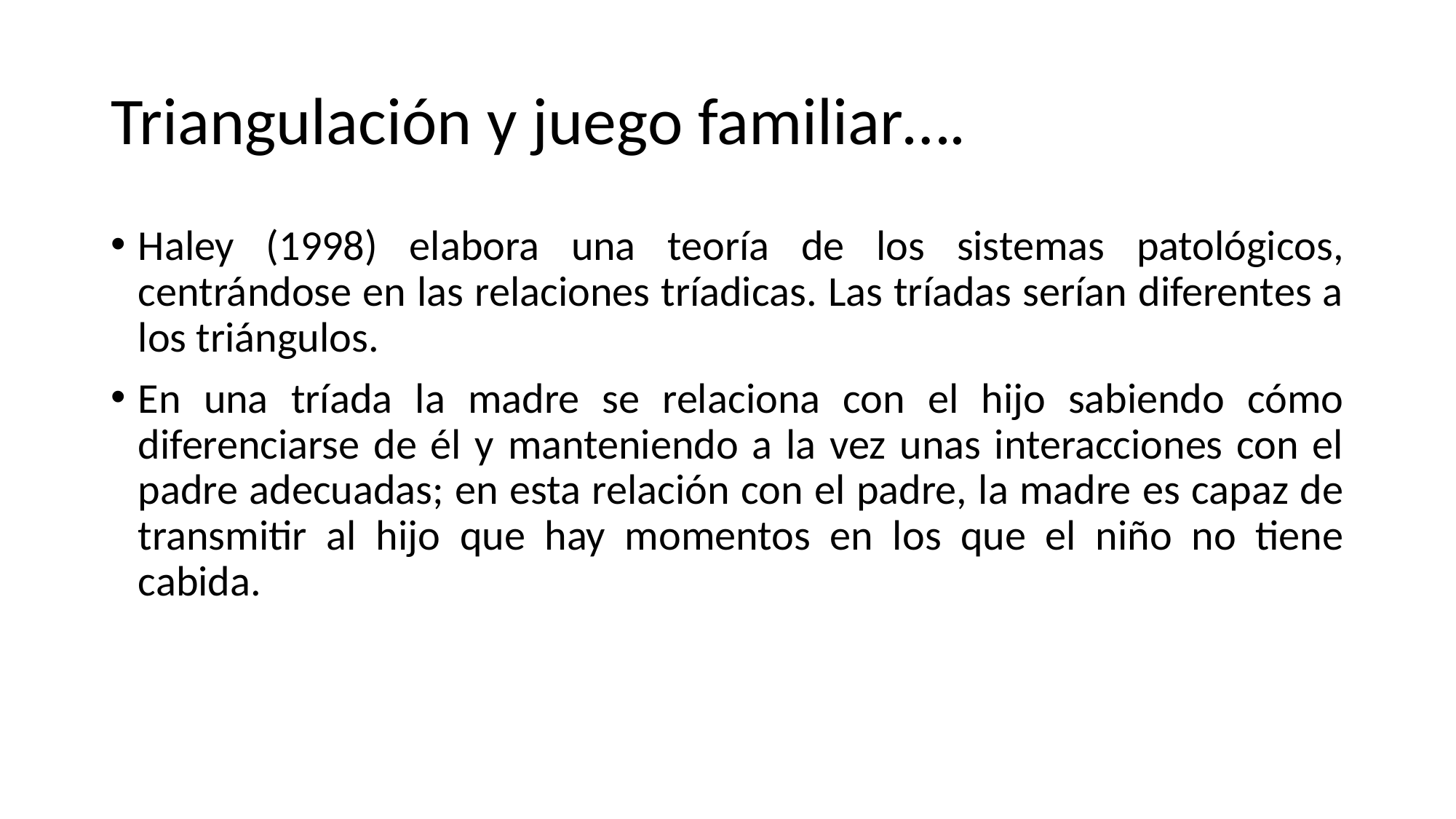

# Triangulación y juego familiar….
Haley (1998) elabora una teoría de los sistemas patológicos, centrándose en las relaciones tríadicas. Las tríadas serían diferentes a los triángulos.
En una tríada la madre se relaciona con el hijo sabiendo cómo diferenciarse de él y manteniendo a la vez unas interacciones con el padre adecuadas; en esta relación con el padre, la madre es capaz de transmitir al hijo que hay momentos en los que el niño no tiene cabida.